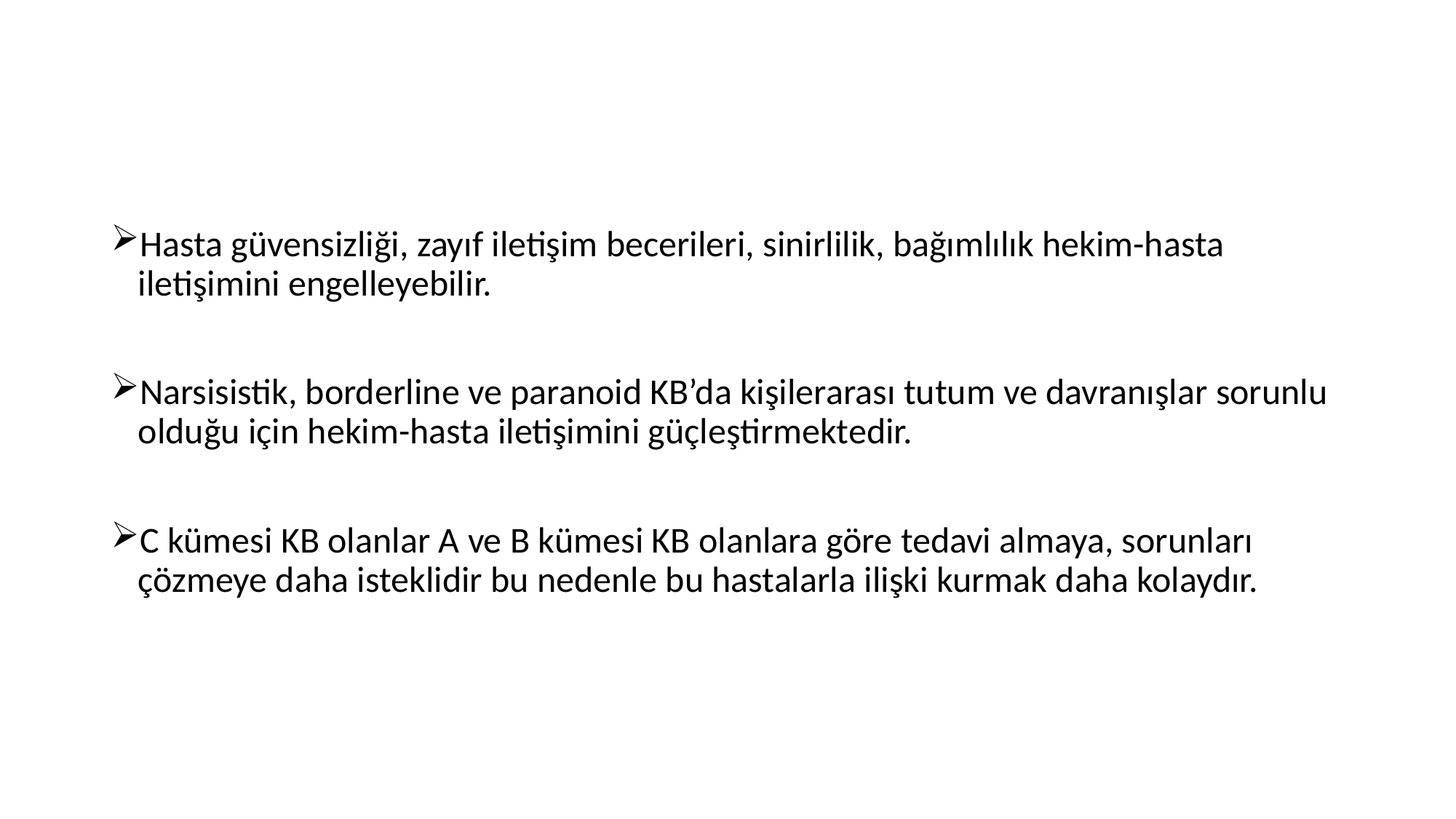

#
Hasta güvensizliği, zayıf iletişim becerileri, sinirlilik, bağımlılık hekim-hasta iletişimini engelleyebilir.

Narsisistik, borderline ve paranoid KB’da kişilerarası tutum ve davranışlar sorunlu olduğu için hekim-hasta iletişimini güçleştirmektedir.

C kümesi KB olanlar A ve B kümesi KB olanlara göre tedavi almaya, sorunları çözmeye daha isteklidir bu nedenle bu hastalarla ilişki kurmak daha kolaydır.